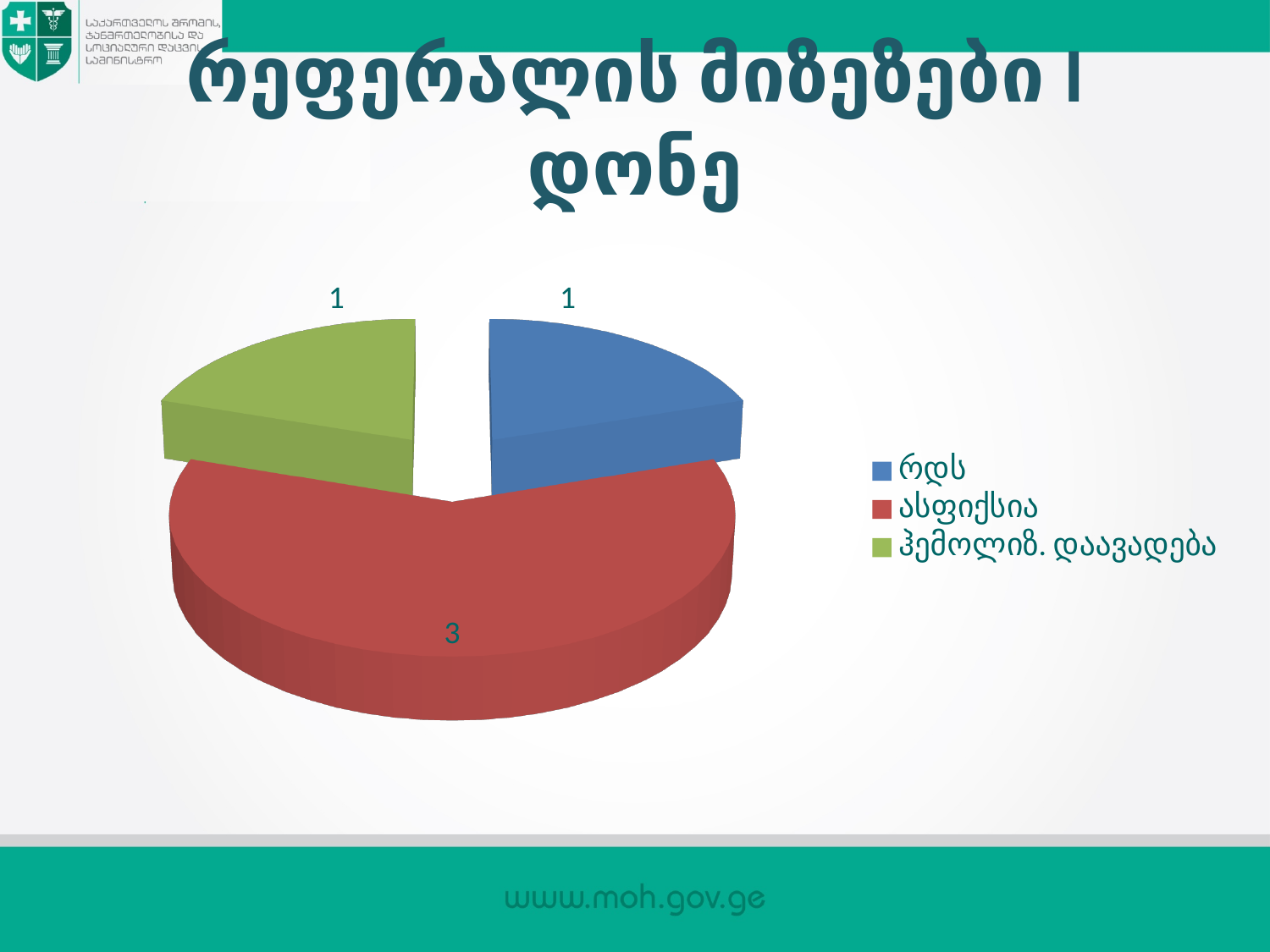

# რეფერალის მიზეზები I დონე

[unsupported chart]